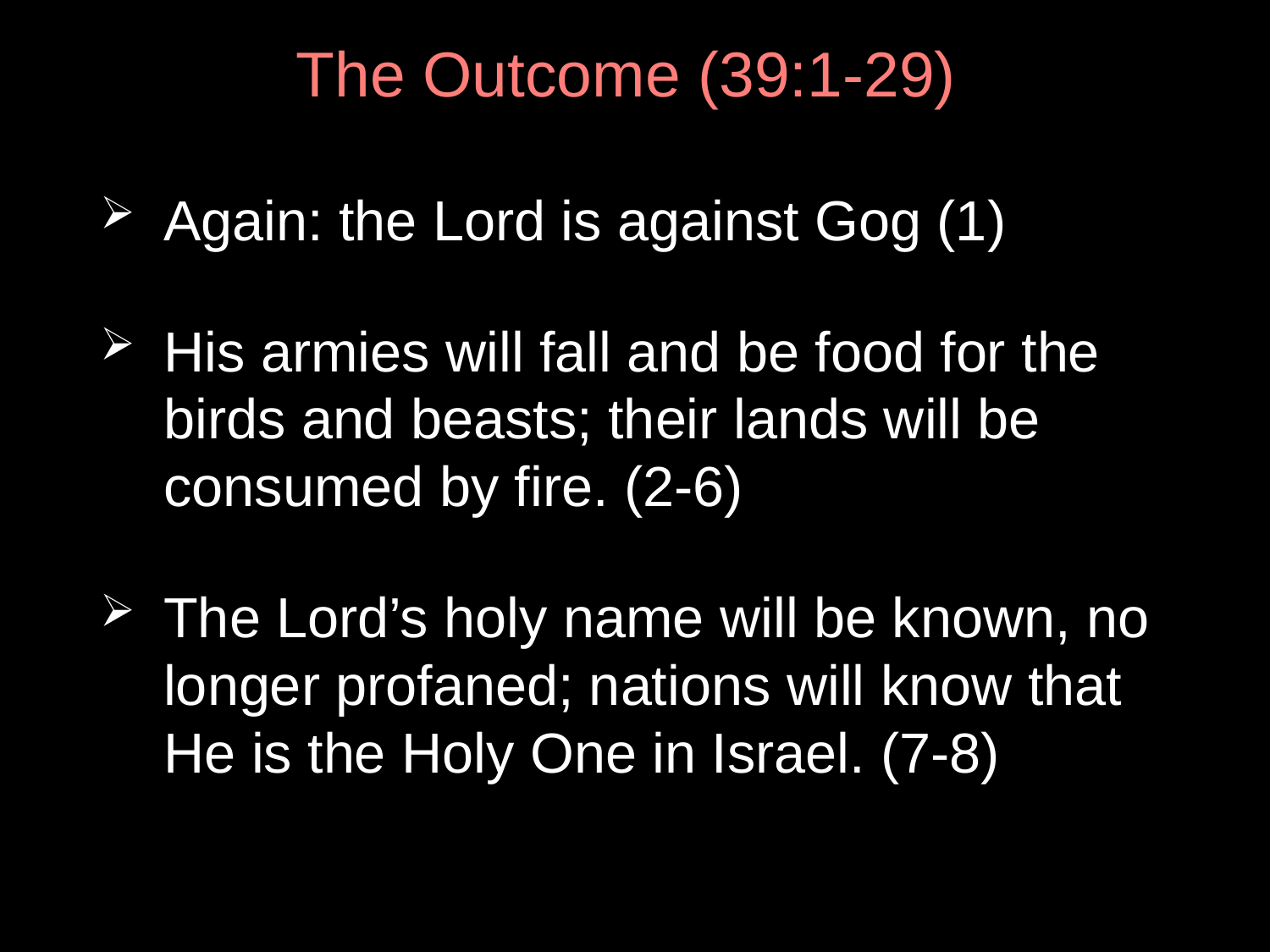

# The Outcome (39:1-29)
Again: the Lord is against Gog (1)
His armies will fall and be food for the birds and beasts; their lands will be consumed by fire. (2-6)
The Lord’s holy name will be known, no longer profaned; nations will know that He is the Holy One in Israel. (7-8)